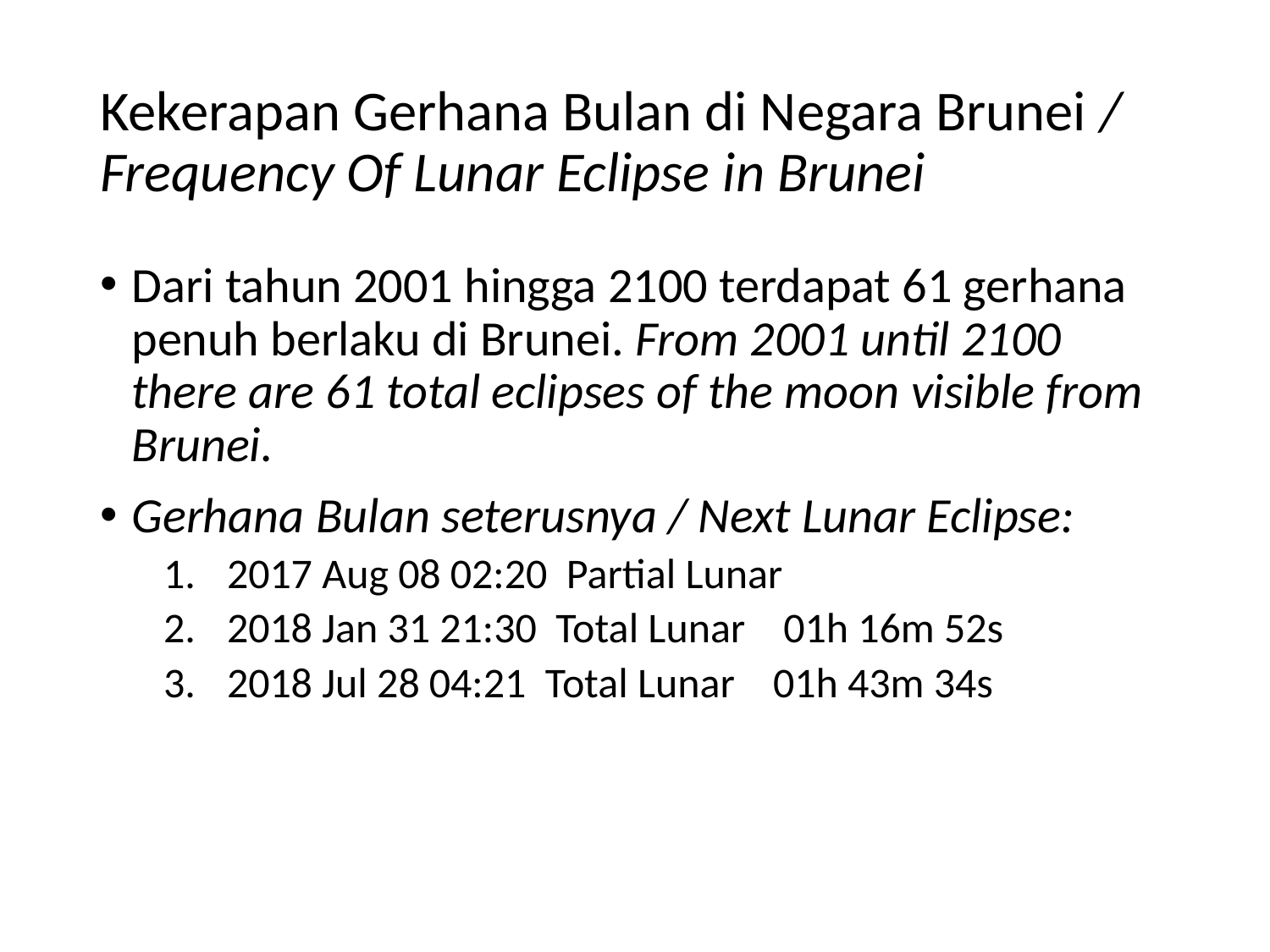

# Kekerapan Gerhana Bulan di Negara Brunei / Frequency Of Lunar Eclipse in Brunei
Dari tahun 2001 hingga 2100 terdapat 61 gerhana penuh berlaku di Brunei. From 2001 until 2100 there are 61 total eclipses of the moon visible from Brunei.
Gerhana Bulan seterusnya / Next Lunar Eclipse:
2017 Aug 08 02:20  Partial Lunar
2018 Jan 31 21:30  Total Lunar    01h 16m 52s
2018 Jul 28 04:21  Total Lunar    01h 43m 34s